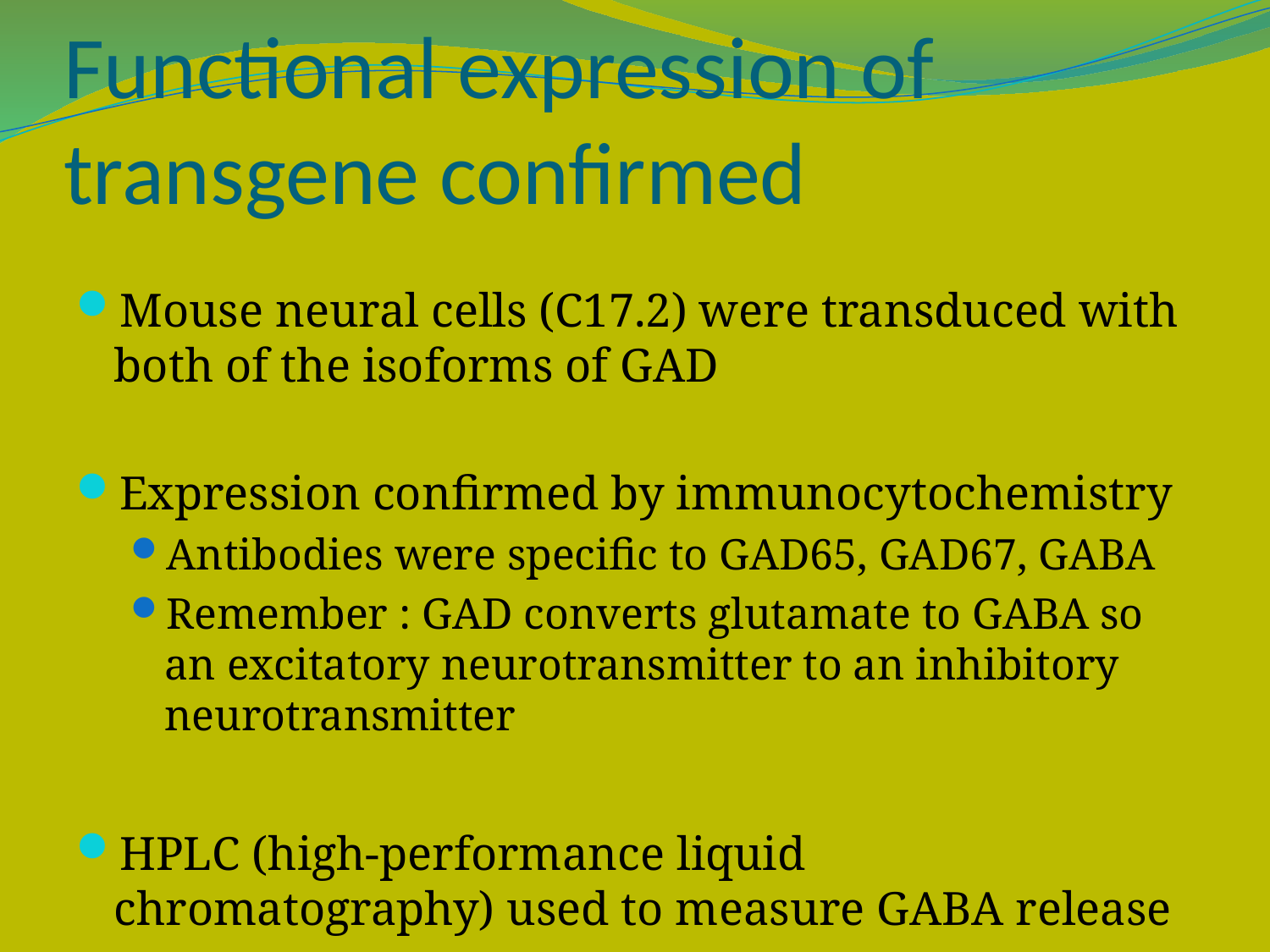

# Functional expression of transgene confirmed
Mouse neural cells (C17.2) were transduced with both of the isoforms of GAD

Expression confirmed by immunocytochemistry
Antibodies were specific to GAD65, GAD67, GABA
Remember : GAD converts glutamate to GABA so an excitatory neurotransmitter to an inhibitory neurotransmitter

HPLC (high-performance liquid chromatography) used to measure GABA release